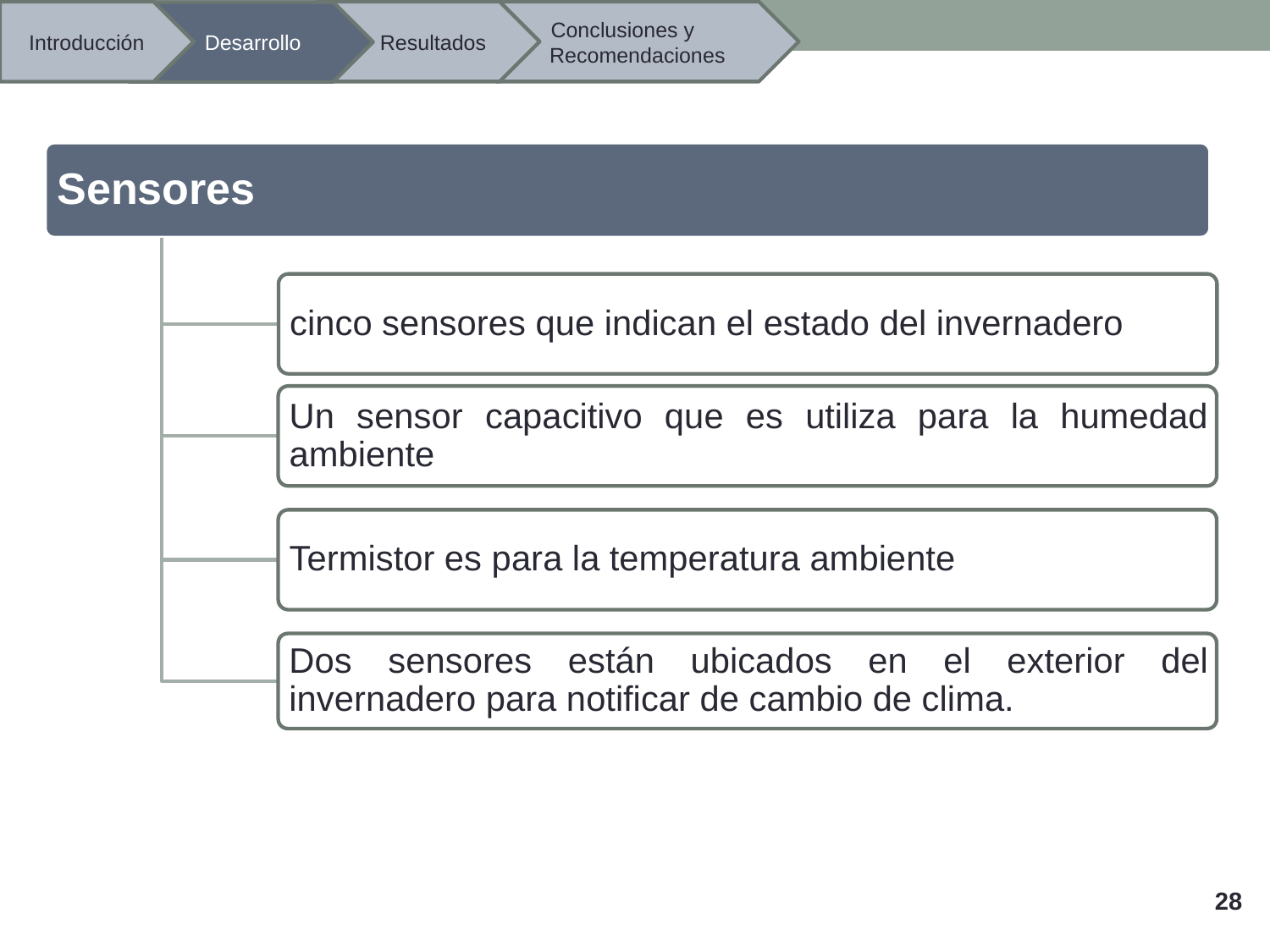

Conclusiones y      Recomendaciones
     Resultados
Introducción
    Desarrollo
Sensores
cinco sensores que indican el estado del invernadero
Un sensor capacitivo que es utiliza para la humedad ambiente
Termistor es para la temperatura ambiente
Dos sensores están ubicados en el exterior del invernadero para notificar de cambio de clima.
28